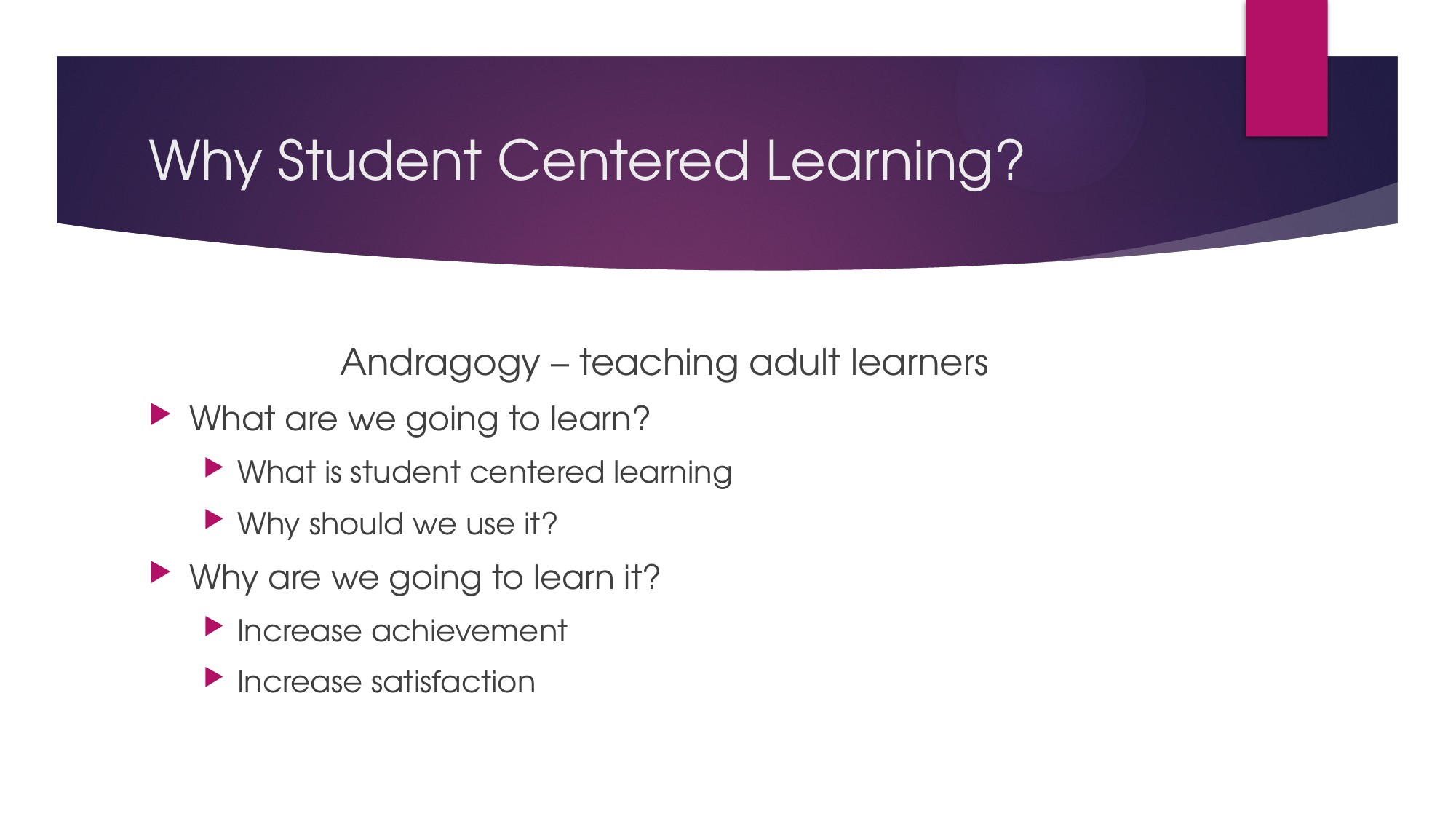

# Why Student Centered Learning?
Andragogy – teaching adult learners
What are we going to learn?
What is student centered learning
Why should we use it?
Why are we going to learn it?
Increase achievement
Increase satisfaction